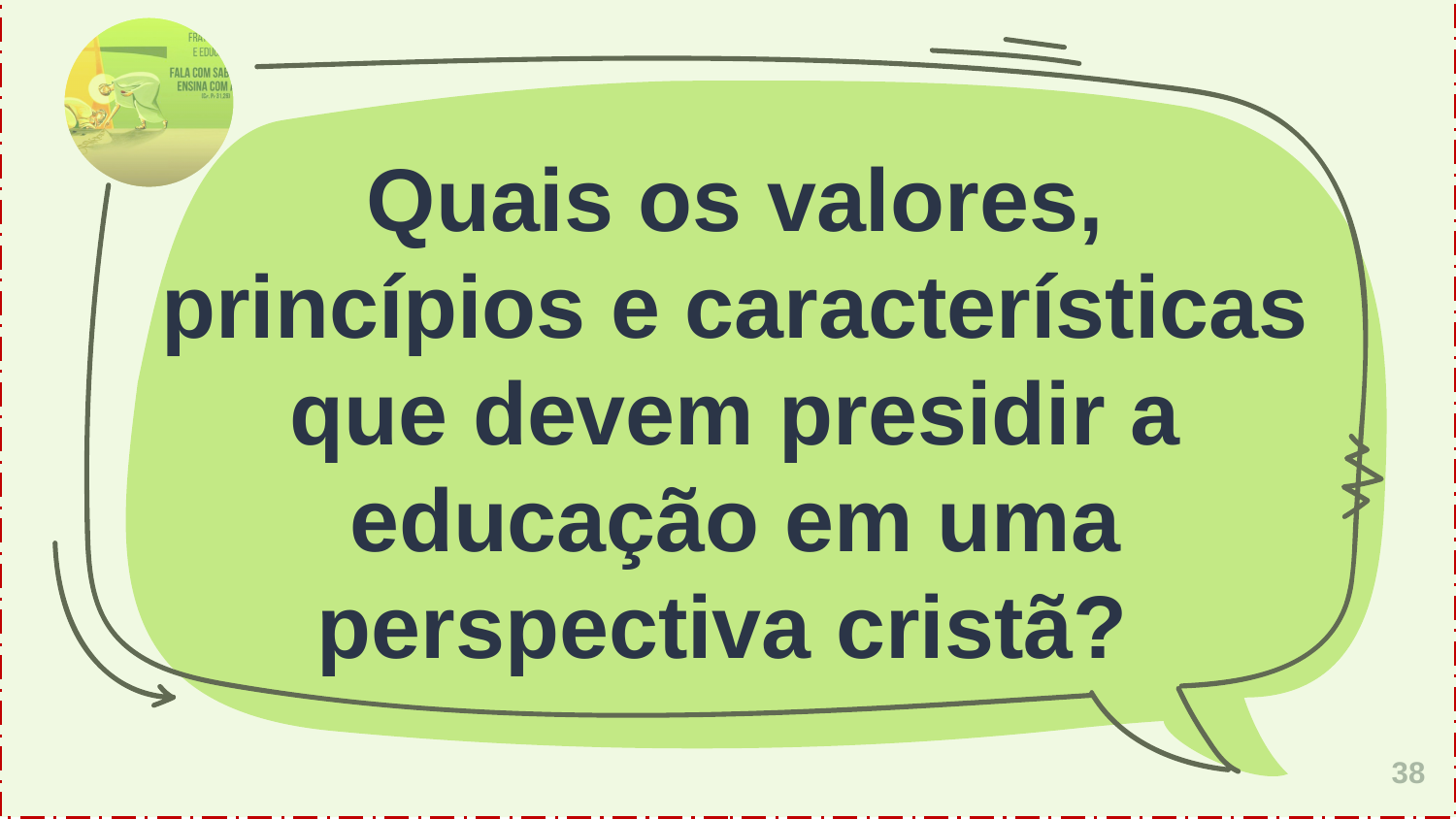

Quais os valores, princípios e características que devem presidir a educação em uma perspectiva cristã?
38